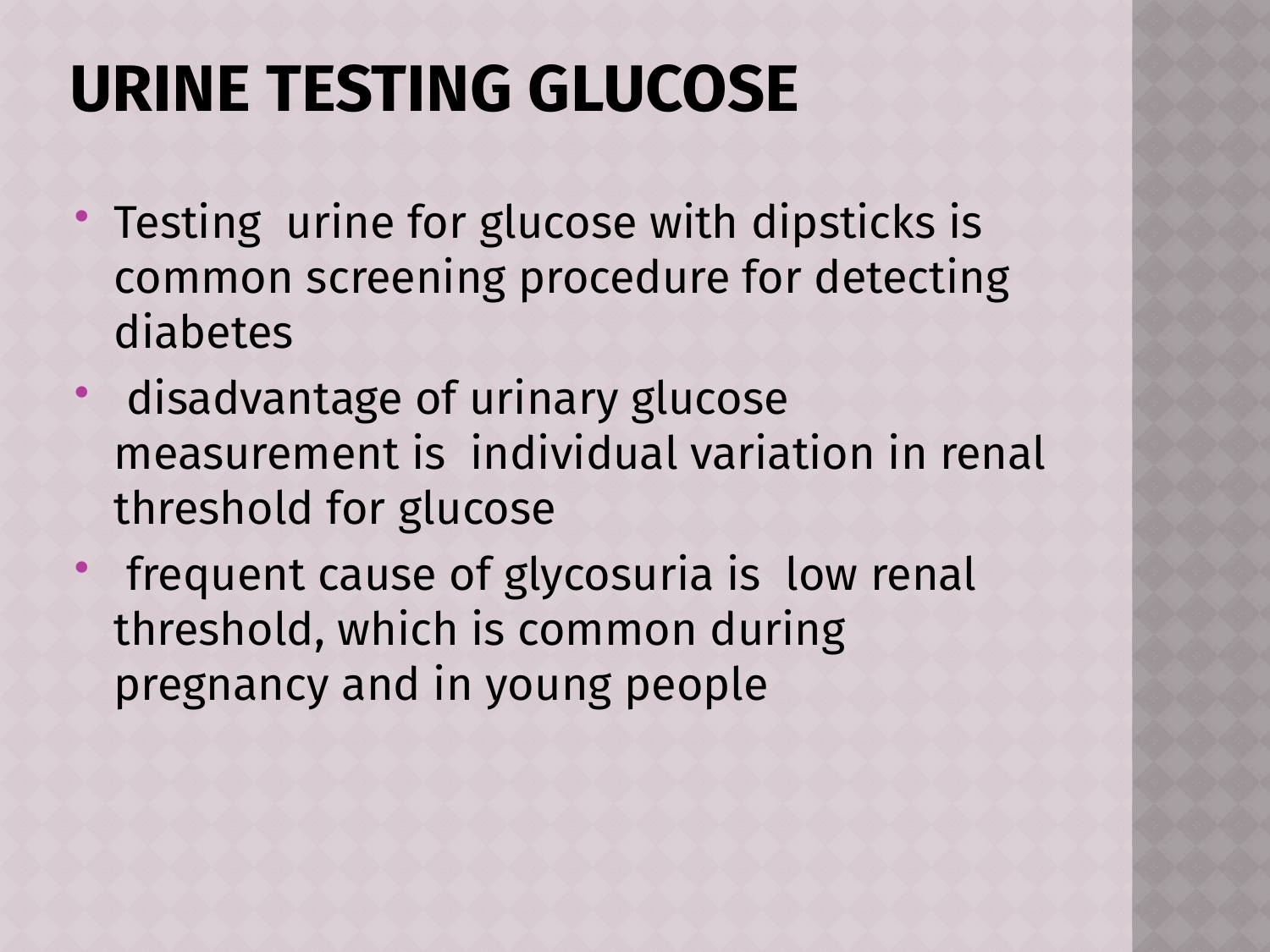

# Urine testing Glucose
Testing  urine for glucose with dipsticks is  common screening procedure for detecting diabetes
 disadvantage of urinary glucose measurement is  individual variation in renal threshold for glucose
 frequent cause of glycosuria is  low renal threshold, which is common during pregnancy and in young people